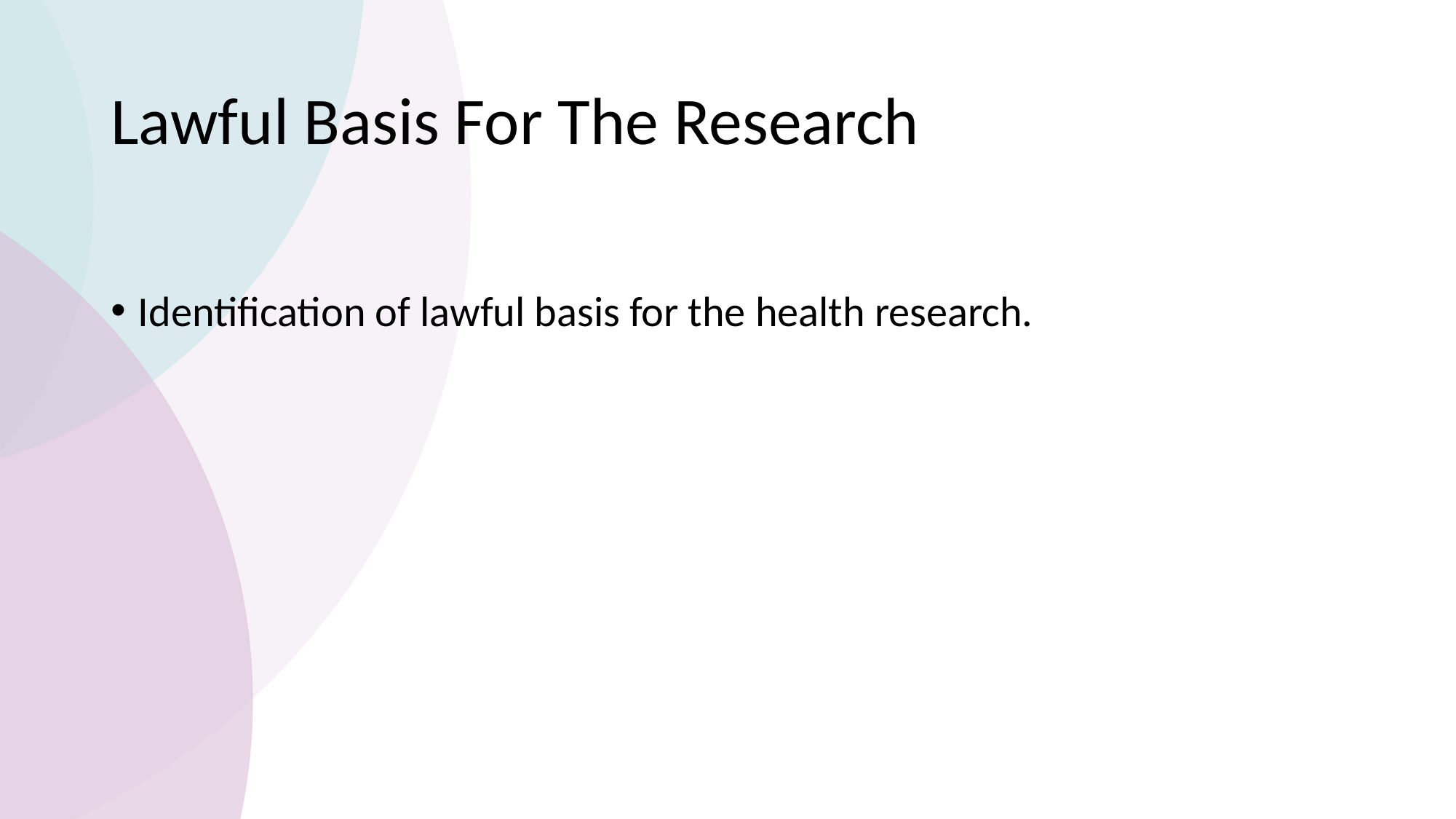

# Lawful Basis For The Research

Identification of lawful basis for the health research.